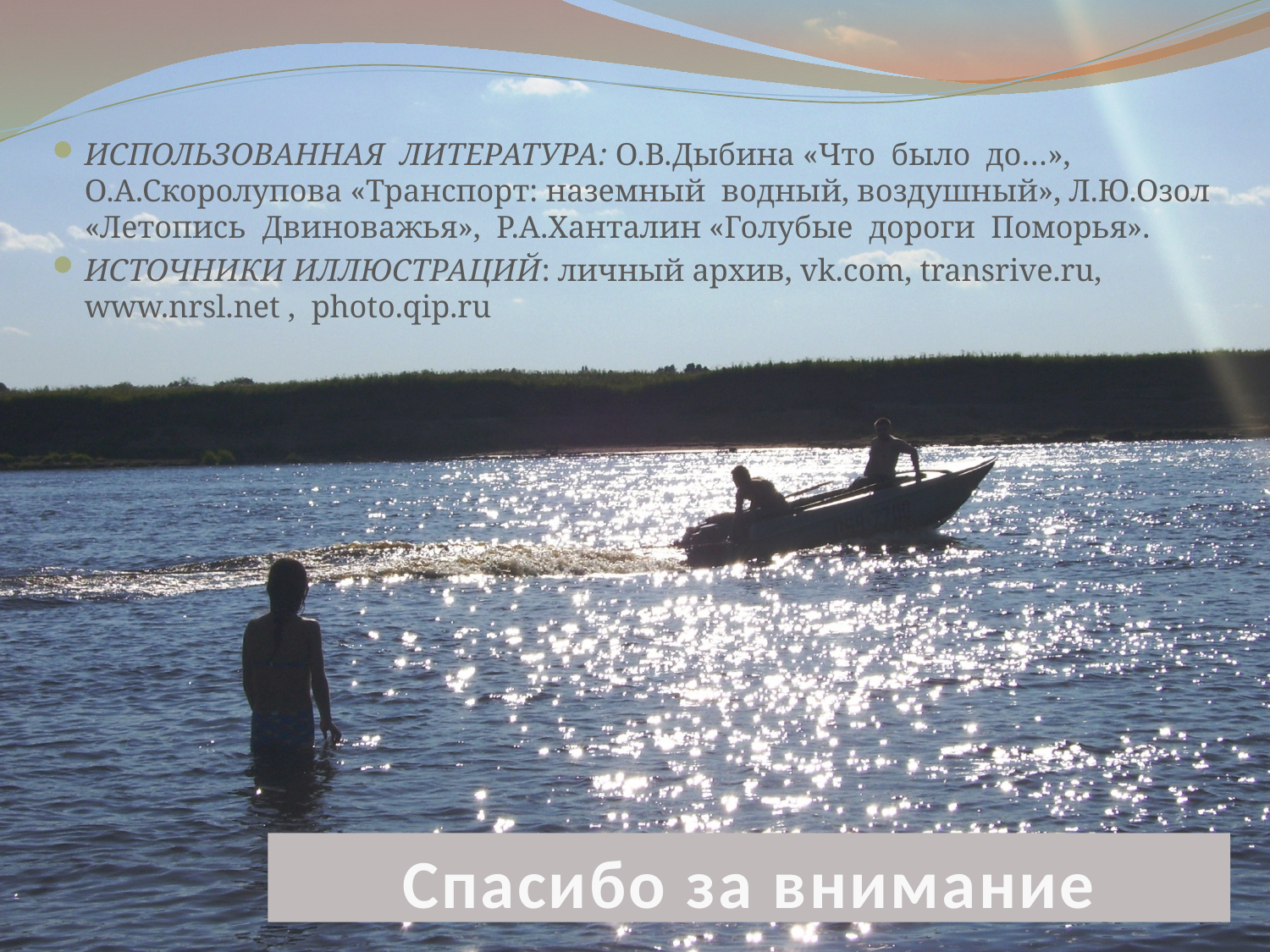

#
ИСПОЛЬЗОВАННАЯ  ЛИТЕРАТУРА: О.В.Дыбина «Что  было  до…», О.А.Скоролупова «Транспорт: наземный  водный, воздушный», Л.Ю.Озол «Летопись  Двиноважья»,  Р.А.Ханталин «Голубые  дороги  Поморья».
ИСТОЧНИКИ ИЛЛЮСТРАЦИЙ: личный архив, vk.com, transrive.ru, www.nrsl.net ,  photo.qip.ru

Спасибо за внимание